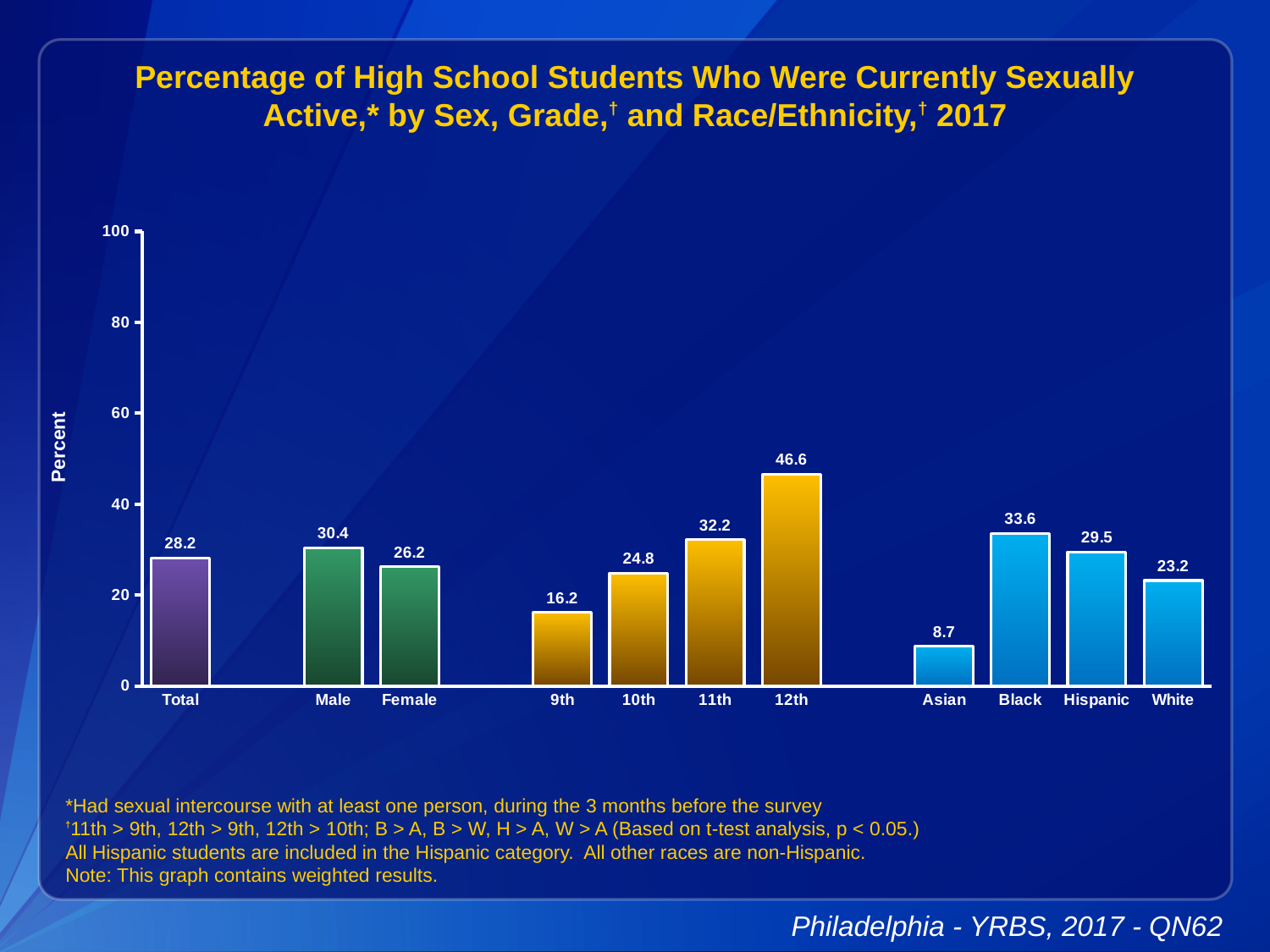

Percentage of High School Students Who Were Currently Sexually Active,* by Sex, Grade,† and Race/Ethnicity,† 2017

### Chart

| Category | Series 1 |
|---|---|
| Total | 28.2 |
|  | None |
| Male | 30.4 |
| Female | 26.2 |
|  | None |
| 9th | 16.2 |
| 10th | 24.8 |
| 11th | 32.2 |
| 12th | 46.6 |
|  | None |
| Asian | 8.7 |
| Black | 33.6 |
| Hispanic | 29.5 |
| White | 23.2 |
*Had sexual intercourse with at least one person, during the 3 months before the survey
†11th > 9th, 12th > 9th, 12th > 10th; B > A, B > W, H > A, W > A (Based on t-test analysis, p < 0.05.)
All Hispanic students are included in the Hispanic category.  All other races are non-Hispanic.
Note: This graph contains weighted results.
Philadelphia - YRBS, 2017 - QN62